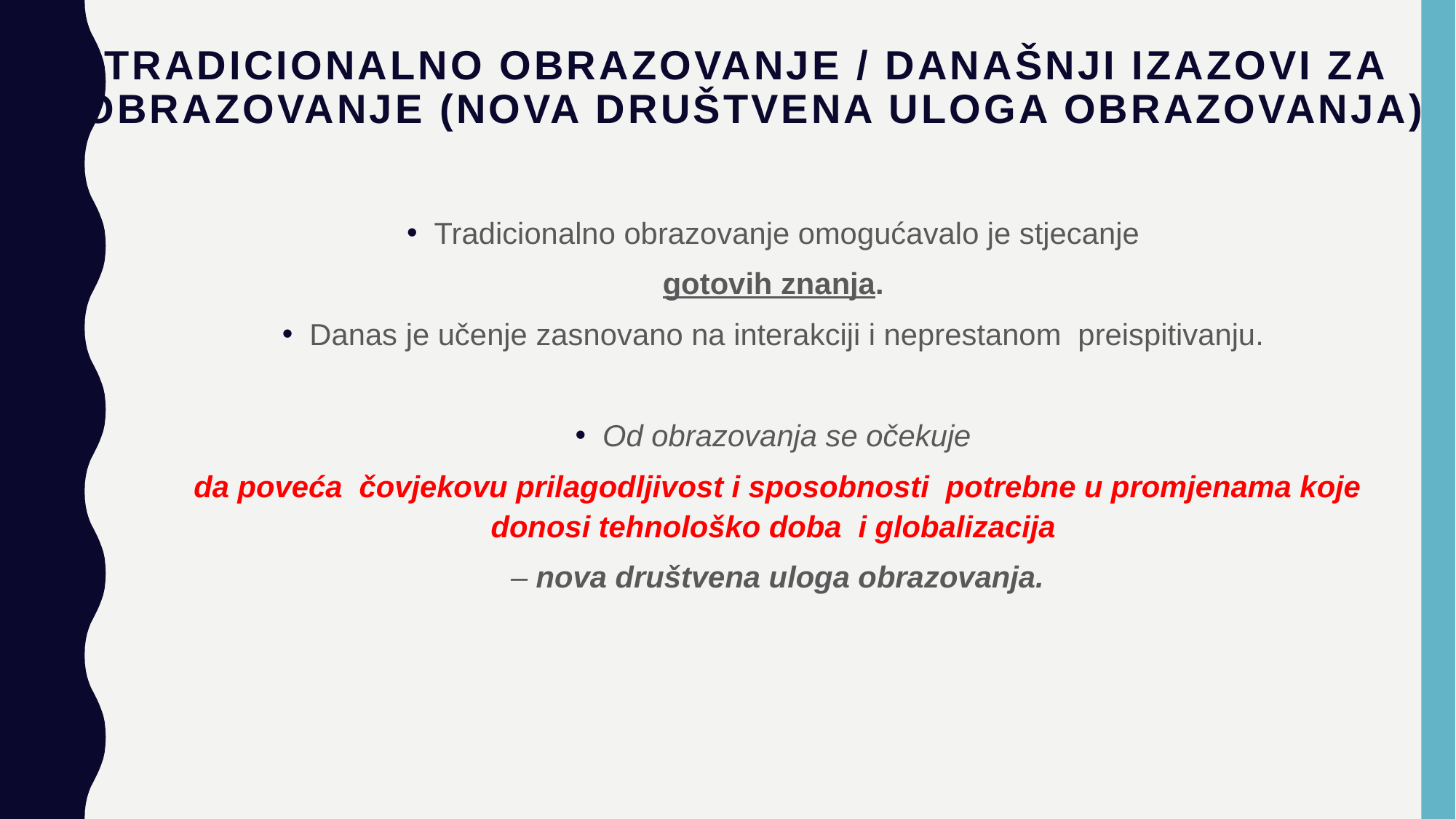

# Tradicionalno obrazovanje / današnji izazovi za  obrazovanje (nova društvena uloga obrazovanja)
Tradicionalno obrazovanje omogućavalo je stjecanje
gotovih znanja.
Danas je učenje zasnovano na interakciji i neprestanom  preispitivanju.

Od obrazovanja se očekuje
da poveća  čovjekovu prilagodljivost i sposobnosti  potrebne u promjenama koje donosi tehnološko doba  i globalizacija
– nova društvena uloga obrazovanja.